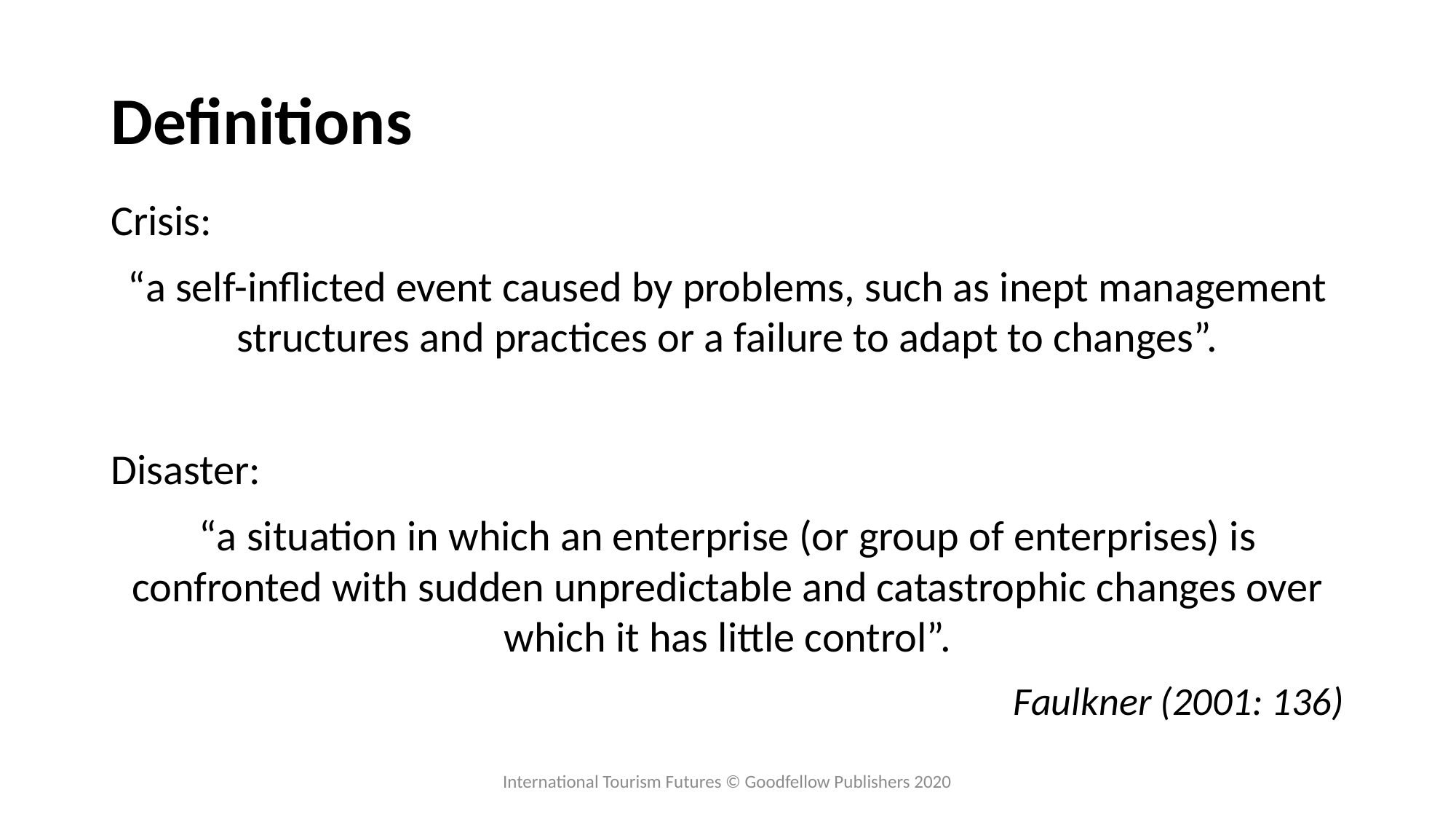

# Definitions
Crisis:
“a self-inflicted event caused by problems, such as inept management structures and practices or a failure to adapt to changes”.

Disaster:
“a situation in which an enterprise (or group of enterprises) is confronted with sudden unpredictable and catastrophic changes over which it has little control”.
Faulkner (2001: 136)

International Tourism Futures © Goodfellow Publishers 2020